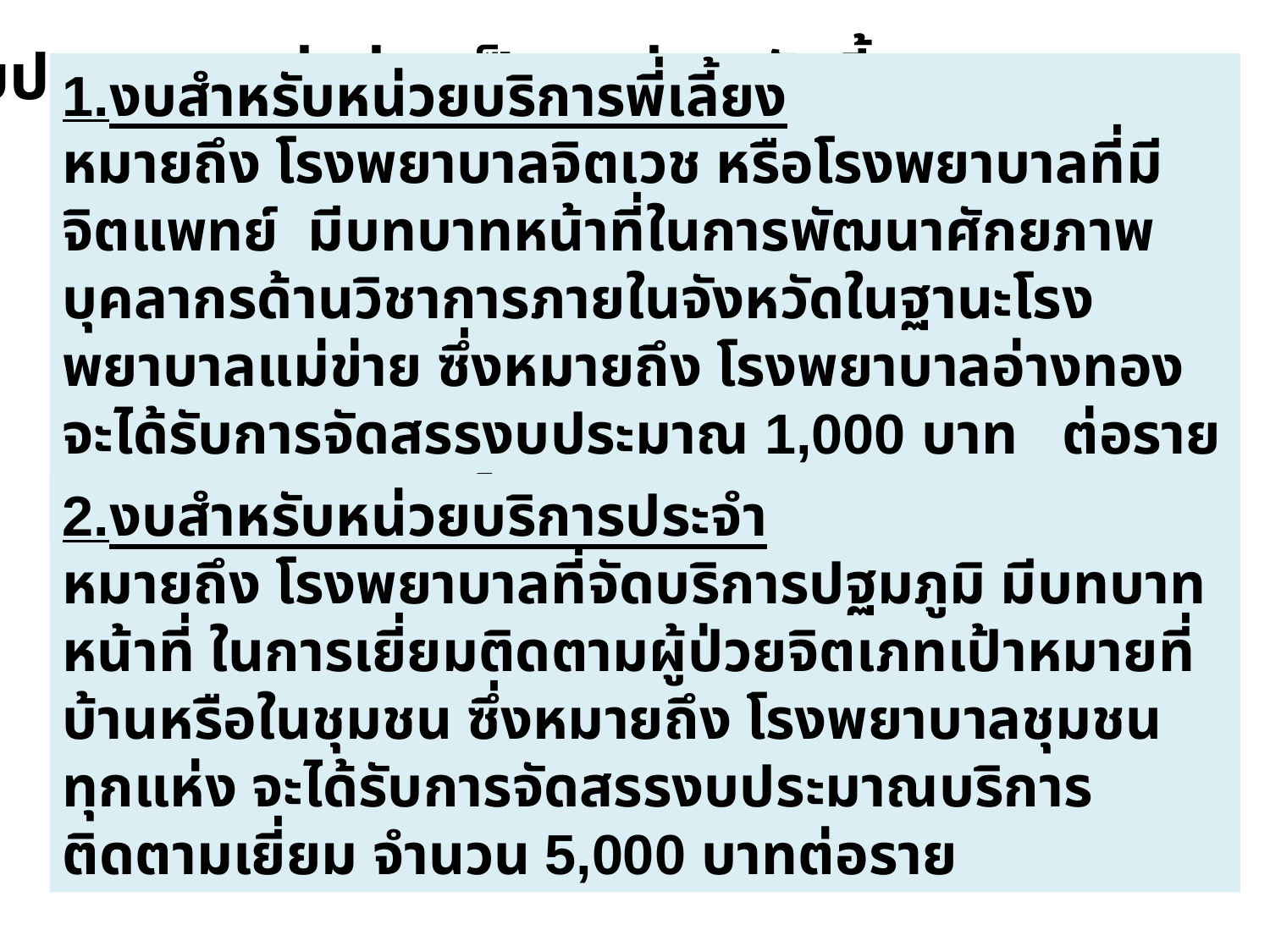

งบประมาณแบ่งจ่ายเป็น 2 ส่วน ดังนี้
1.งบสำหรับหน่วยบริการพี่เลี้ยง
หมายถึง โรงพยาบาลจิตเวช หรือโรงพยาบาลที่มีจิตแพทย์  มีบทบาทหน้าที่ในการพัฒนาศักยภาพบุคลากรด้านวิชาการภายในจังหวัดในฐานะโรงพยาบาลแม่ข่าย ซึ่งหมายถึง โรงพยาบาลอ่างทอง จะได้รับการจัดสรรงบประมาณ 1,000 บาท   ต่อราย มีจำนวน 33 ราย เป็นเงิน 33,000 บาท
2.งบสำหรับหน่วยบริการประจำ
หมายถึง โรงพยาบาลที่จัดบริการปฐมภูมิ มีบทบาทหน้าที่ ในการเยี่ยมติดตามผู้ป่วยจิตเภทเป้าหมายที่บ้านหรือในชุมชน ซึ่งหมายถึง โรงพยาบาลชุมชนทุกแห่ง จะได้รับการจัดสรรงบประมาณบริการติดตามเยี่ยม จำนวน 5,000 บาทต่อราย